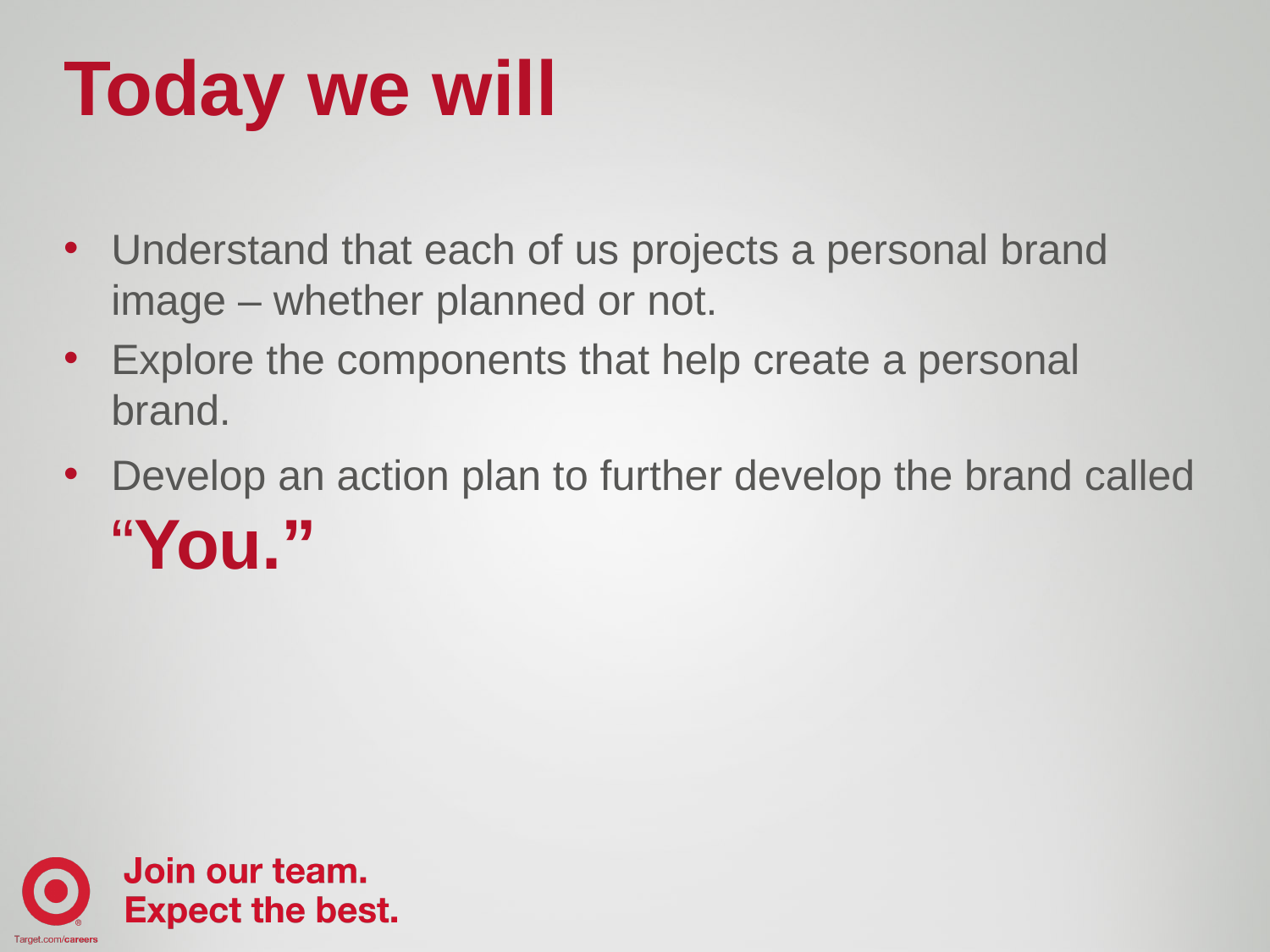

# Today we will
Understand that each of us projects a personal brand image – whether planned or not.
Explore the components that help create a personal brand.
Develop an action plan to further develop the brand called “You.”